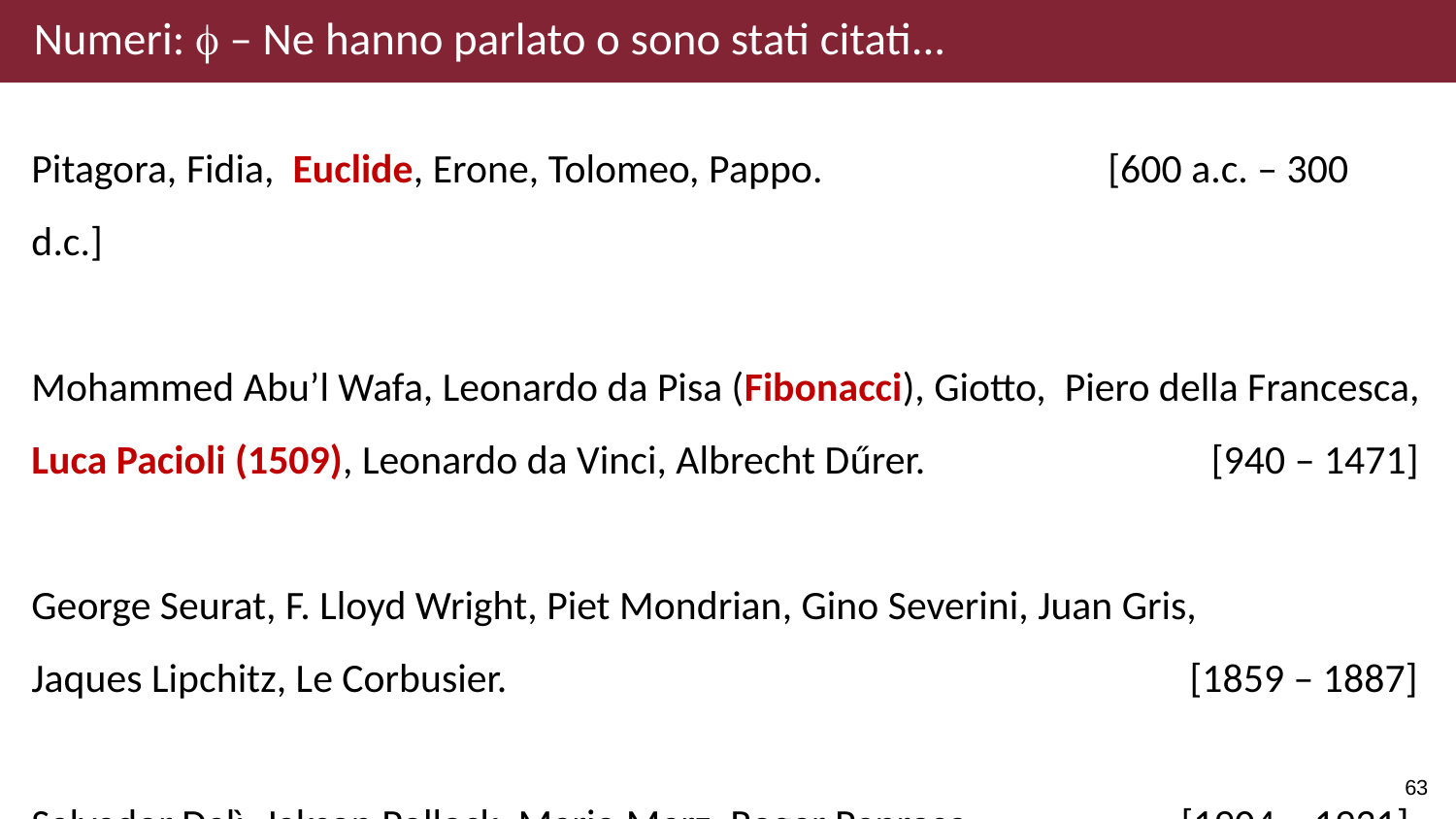

Numeri: φ – Ne hanno parlato o sono stati citati...
Pitagora, Fidia,  Euclide, Erone, Tolomeo, Pappo.                               [600 a.c. – 300 d.c.]

Mohammed Abu’l Wafa, Leonardo da Pisa (Fibonacci), Giotto,  Piero della Francesca, Luca Pacioli (1509), Leonardo da Vinci, Albrecht Dűrer.                               [940 – 1471]

George Seurat, F. Lloyd Wright, Piet Mondrian, Gino Severini, Juan Gris,
Jaques Lipchitz, Le Corbusier.                                                                          [1859 – 1887]

Salvador Dalì, Jakson Pollock, Mario Merz, Roger Penrose.                      [1904 – 1931]

63